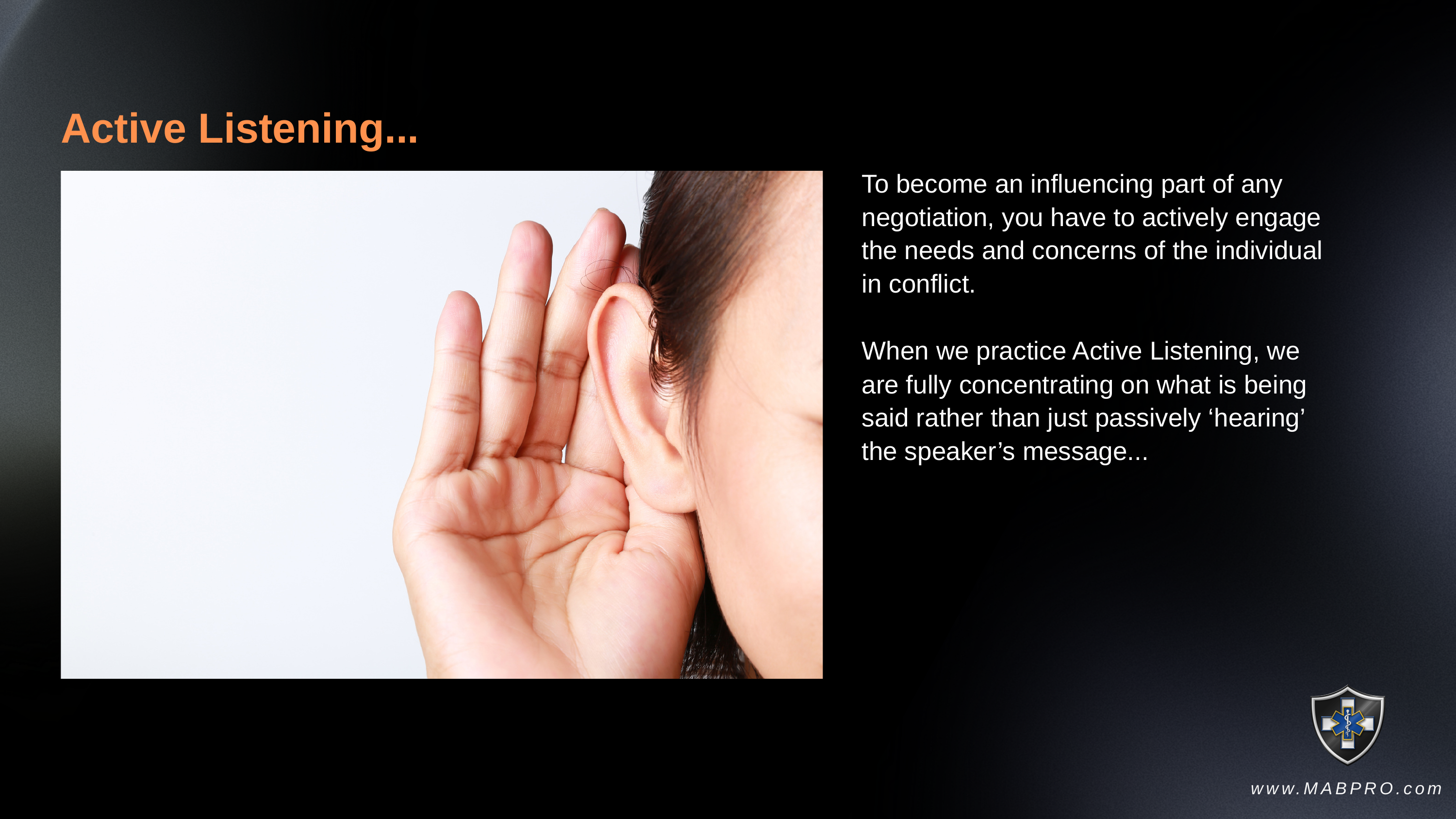

Active Listening...
To become an influencing part of any negotiation, you have to actively engage the needs and concerns of the individual in conflict.

When we practice Active Listening, we are fully concentrating on what is being said rather than just passively ‘hearing’ the speaker’s message...

www.MABPRO.com